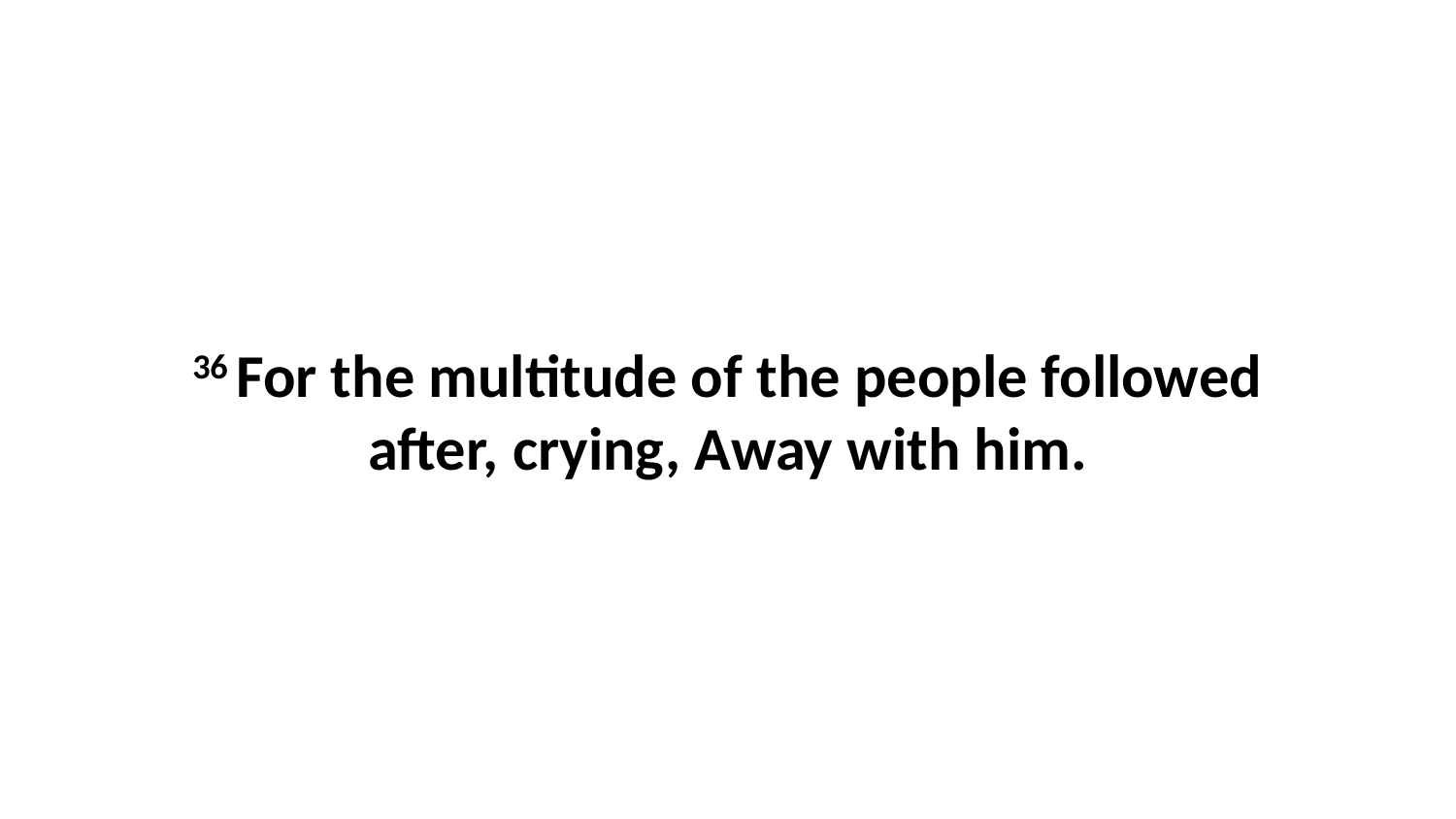

36 For the multitude of the people followed after, crying, Away with him.